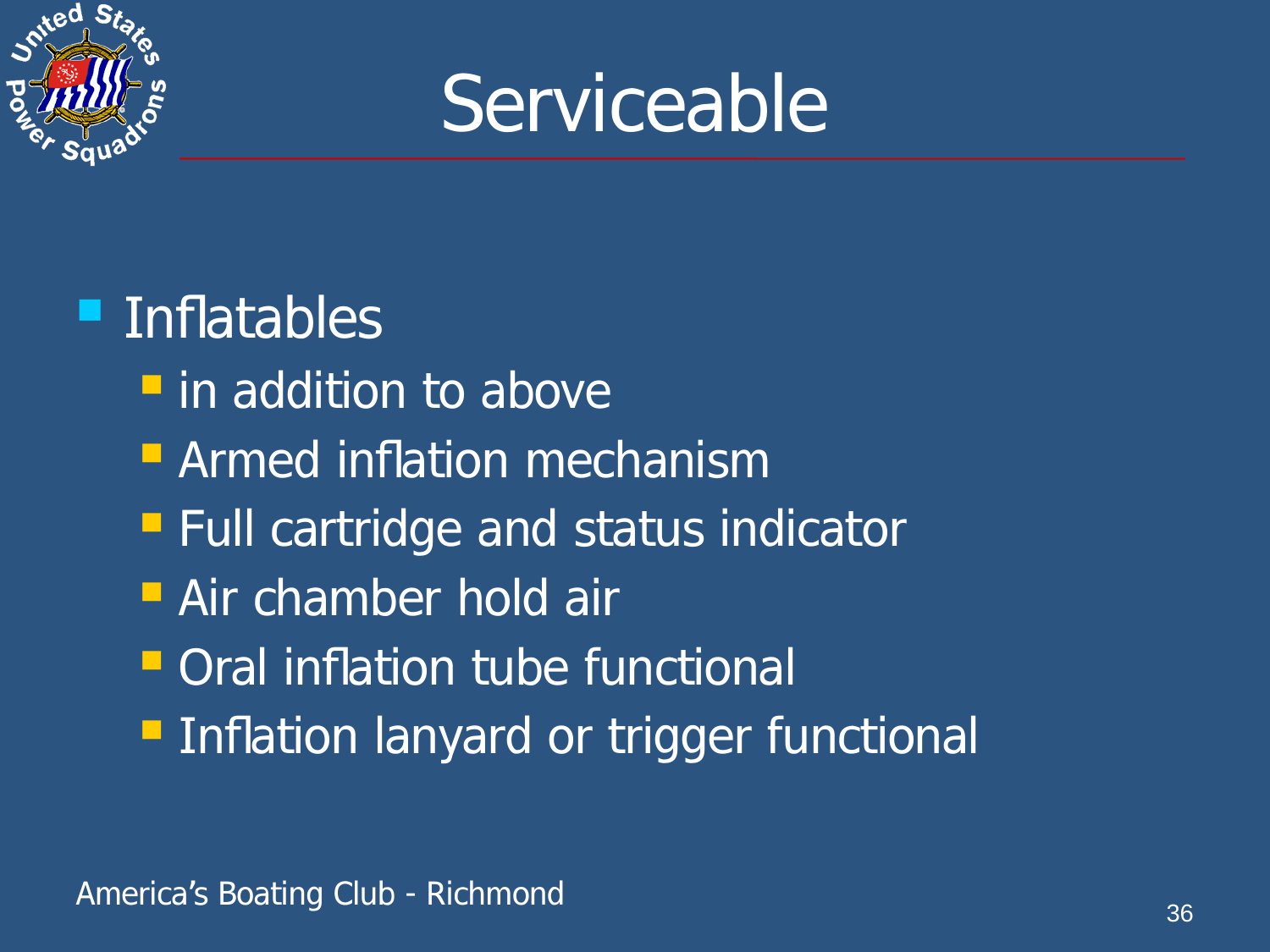

# Serviceable
Inflatables
in addition to above
Armed inflation mechanism
Full cartridge and status indicator
Air chamber hold air
Oral inflation tube functional
Inflation lanyard or trigger functional
36